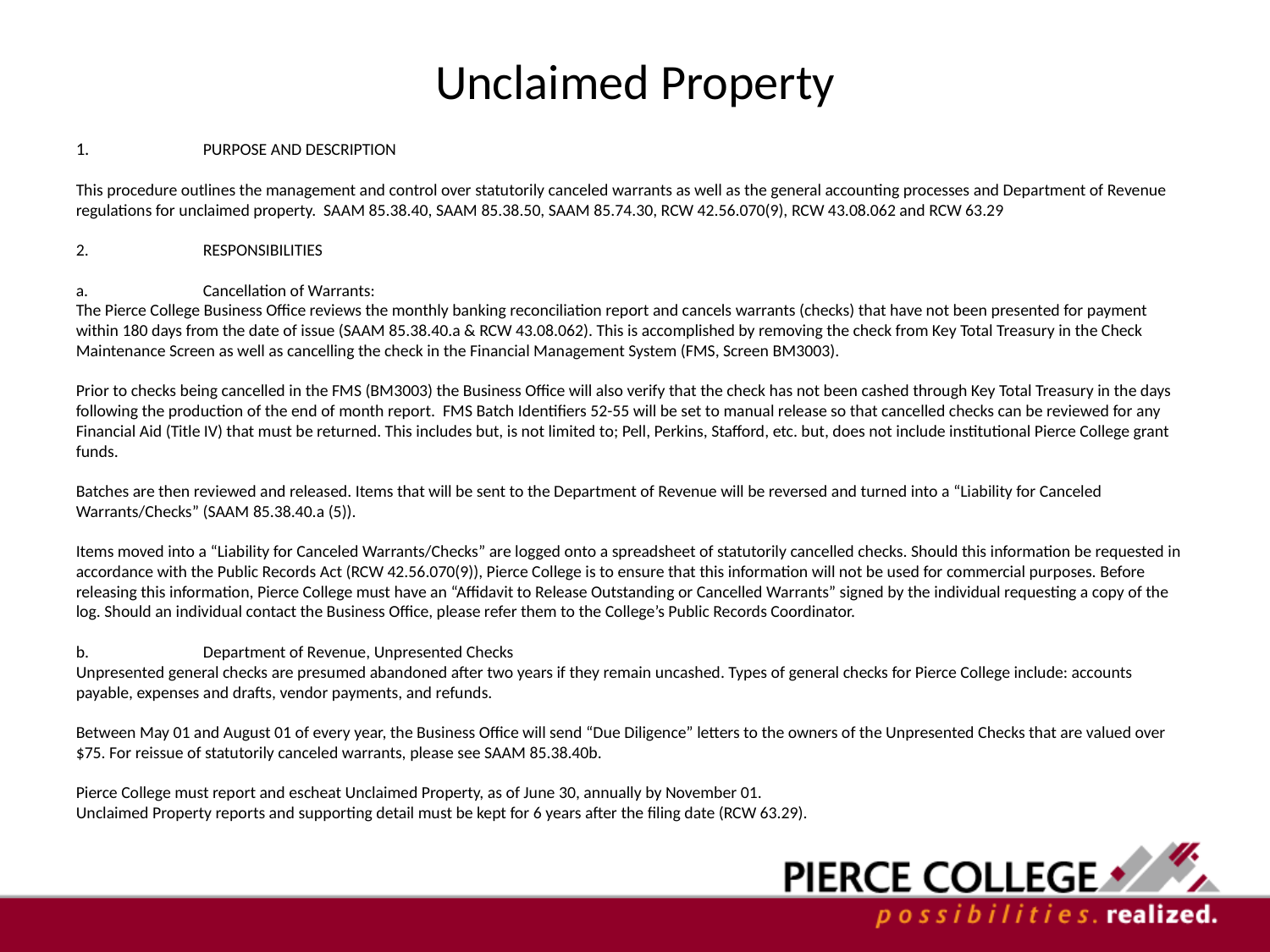

# Unclaimed Property

1.	PURPOSE AND DESCRIPTION

This procedure outlines the management and control over statutorily canceled warrants as well as the general accounting processes and Department of Revenue regulations for unclaimed property.  SAAM 85.38.40, SAAM 85.38.50, SAAM 85.74.30, RCW 42.56.070(9), RCW 43.08.062 and RCW 63.29

2.	RESPONSIBILITIES

a.	Cancellation of Warrants:
The Pierce College Business Office reviews the monthly banking reconciliation report and cancels warrants (checks) that have not been presented for payment within 180 days from the date of issue (SAAM 85.38.40.a & RCW 43.08.062). This is accomplished by removing the check from Key Total Treasury in the Check Maintenance Screen as well as cancelling the check in the Financial Management System (FMS, Screen BM3003).

Prior to checks being cancelled in the FMS (BM3003) the Business Office will also verify that the check has not been cashed through Key Total Treasury in the days following the production of the end of month report.  FMS Batch Identifiers 52-55 will be set to manual release so that cancelled checks can be reviewed for any Financial Aid (Title IV) that must be returned. This includes but, is not limited to; Pell, Perkins, Stafford, etc. but, does not include institutional Pierce College grant funds.

Batches are then reviewed and released. Items that will be sent to the Department of Revenue will be reversed and turned into a “Liability for Canceled Warrants/Checks” (SAAM 85.38.40.a (5)).

Items moved into a “Liability for Canceled Warrants/Checks” are logged onto a spreadsheet of statutorily cancelled checks. Should this information be requested in accordance with the Public Records Act (RCW 42.56.070(9)), Pierce College is to ensure that this information will not be used for commercial purposes. Before releasing this information, Pierce College must have an “Affidavit to Release Outstanding or Cancelled Warrants” signed by the individual requesting a copy of the log. Should an individual contact the Business Office, please refer them to the College’s Public Records Coordinator.

b.	Department of Revenue, Unpresented Checks
Unpresented general checks are presumed abandoned after two years if they remain uncashed. Types of general checks for Pierce College include: accounts payable, expenses and drafts, vendor payments, and refunds.

Between May 01 and August 01 of every year, the Business Office will send “Due Diligence” letters to the owners of the Unpresented Checks that are valued over $75. For reissue of statutorily canceled warrants, please see SAAM 85.38.40b.

Pierce College must report and escheat Unclaimed Property, as of June 30, annually by November 01.
Unclaimed Property reports and supporting detail must be kept for 6 years after the filing date (RCW 63.29).